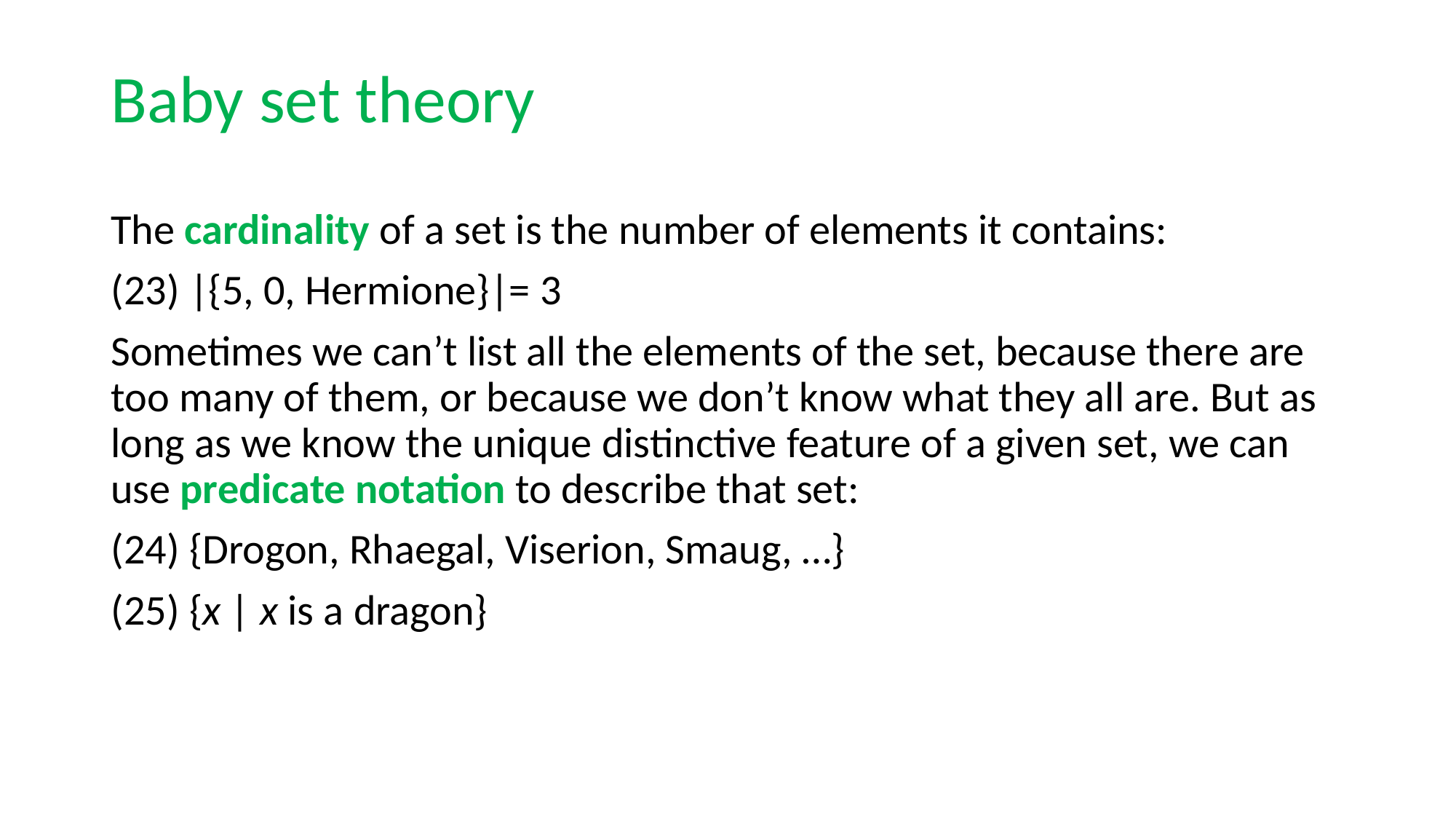

# Baby set theory
The cardinality of a set is the number of elements it contains:
(23) |{5, 0, Hermione}|= 3
Sometimes we can’t list all the elements of the set, because there are too many of them, or because we don’t know what they all are. But as long as we know the unique distinctive feature of a given set, we can use predicate notation to describe that set:
(24) {Drogon, Rhaegal, Viserion, Smaug, …}
(25) {x | x is a dragon}